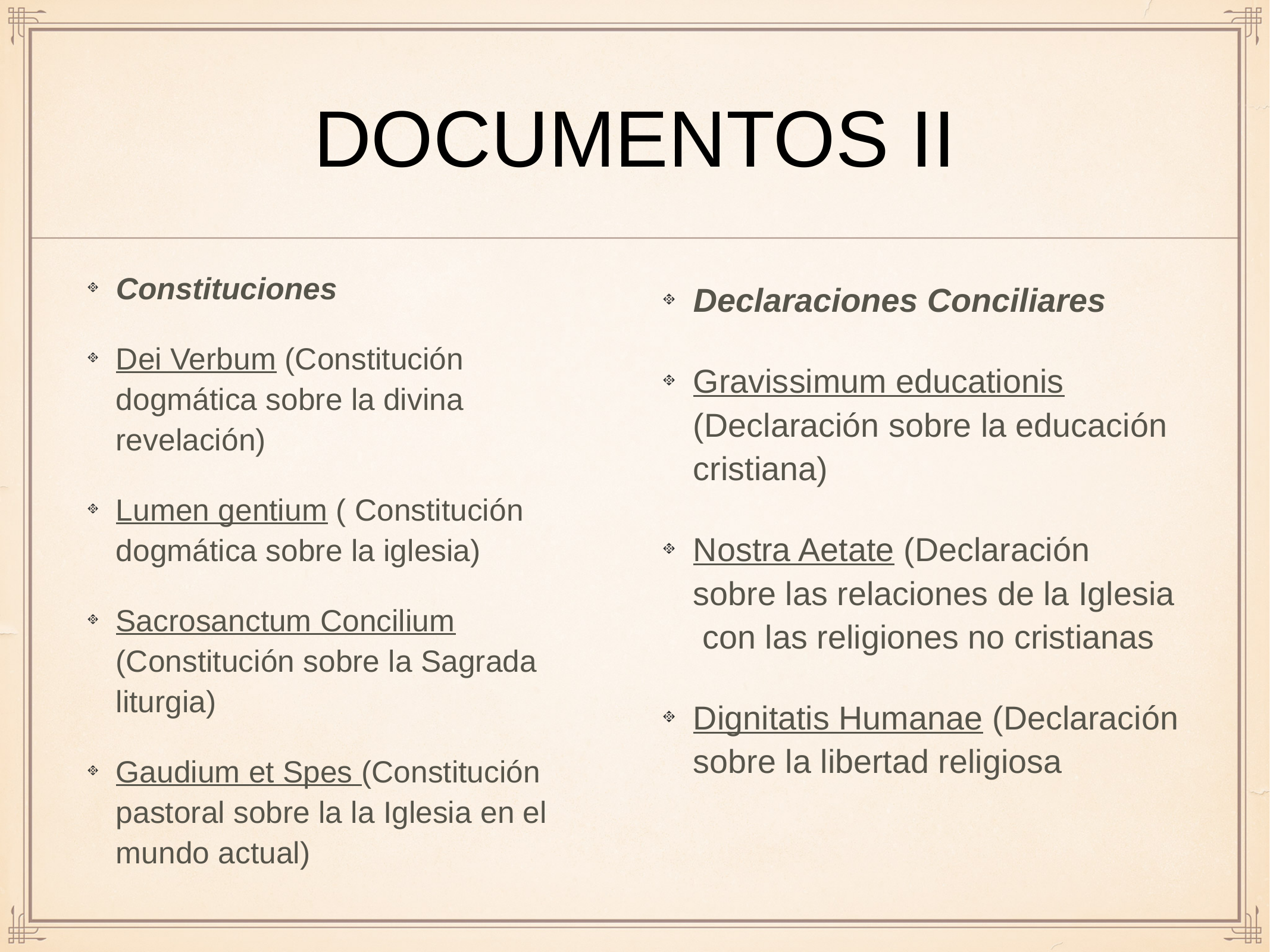

# Documentos II
Constituciones
Dei Verbum (Constitución dogmática sobre la divina revelación)
Lumen gentium ( Constitución dogmática sobre la iglesia)
Sacrosanctum Concilium (Constitución sobre la Sagrada liturgia)
Gaudium et Spes (Constitución pastoral sobre la la Iglesia en el mundo actual)
Declaraciones Conciliares
Gravissimum educationis (Declaración sobre la educación cristiana)
Nostra Aetate (Declaración sobre las relaciones de la Iglesia  con las religiones no cristianas
Dignitatis Humanae (Declaración sobre la libertad religiosa